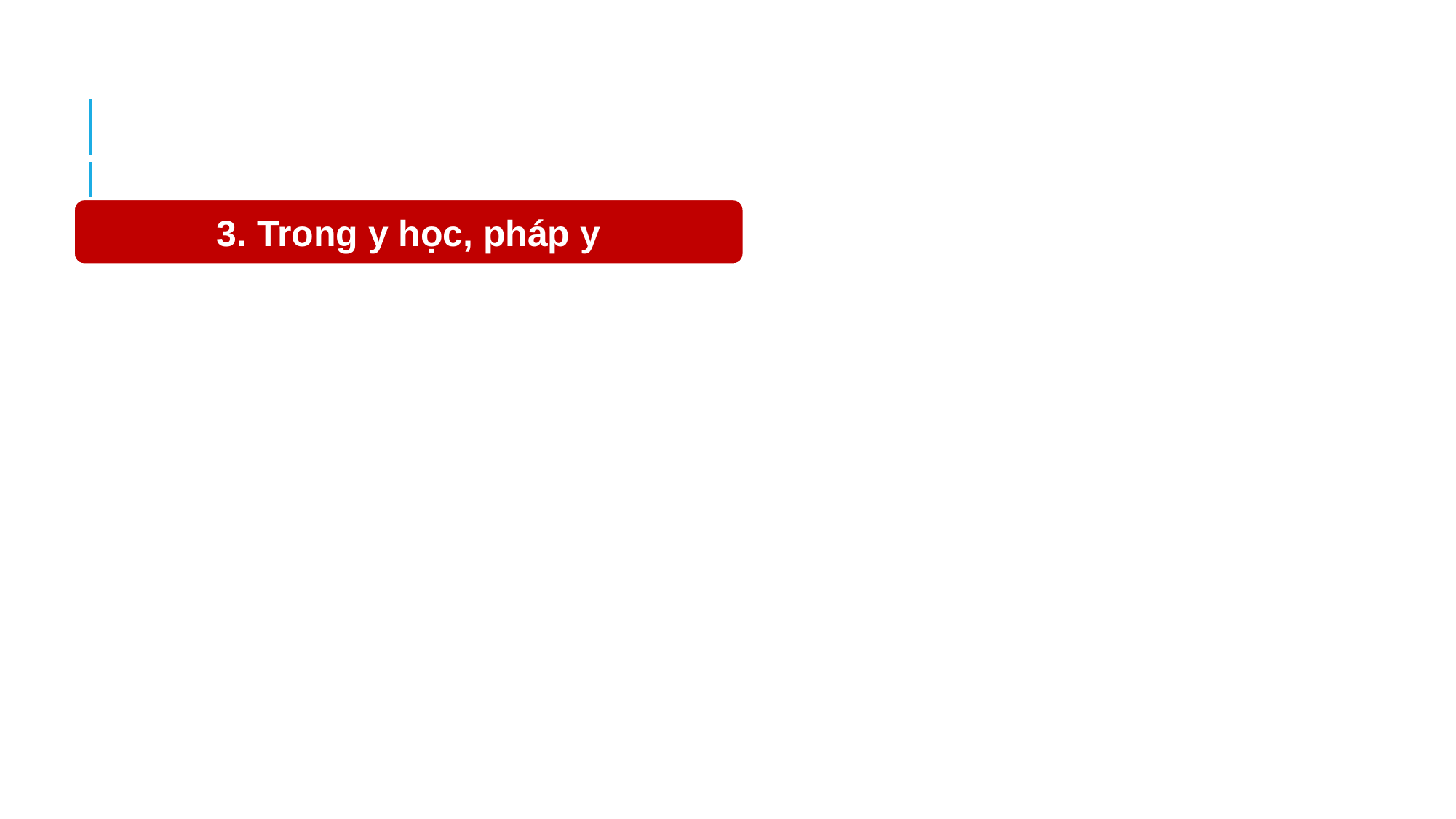

I. ỨNG DỤNG CÔNG NGHỆ DI TRUYỀN
3. Trong y học, pháp y